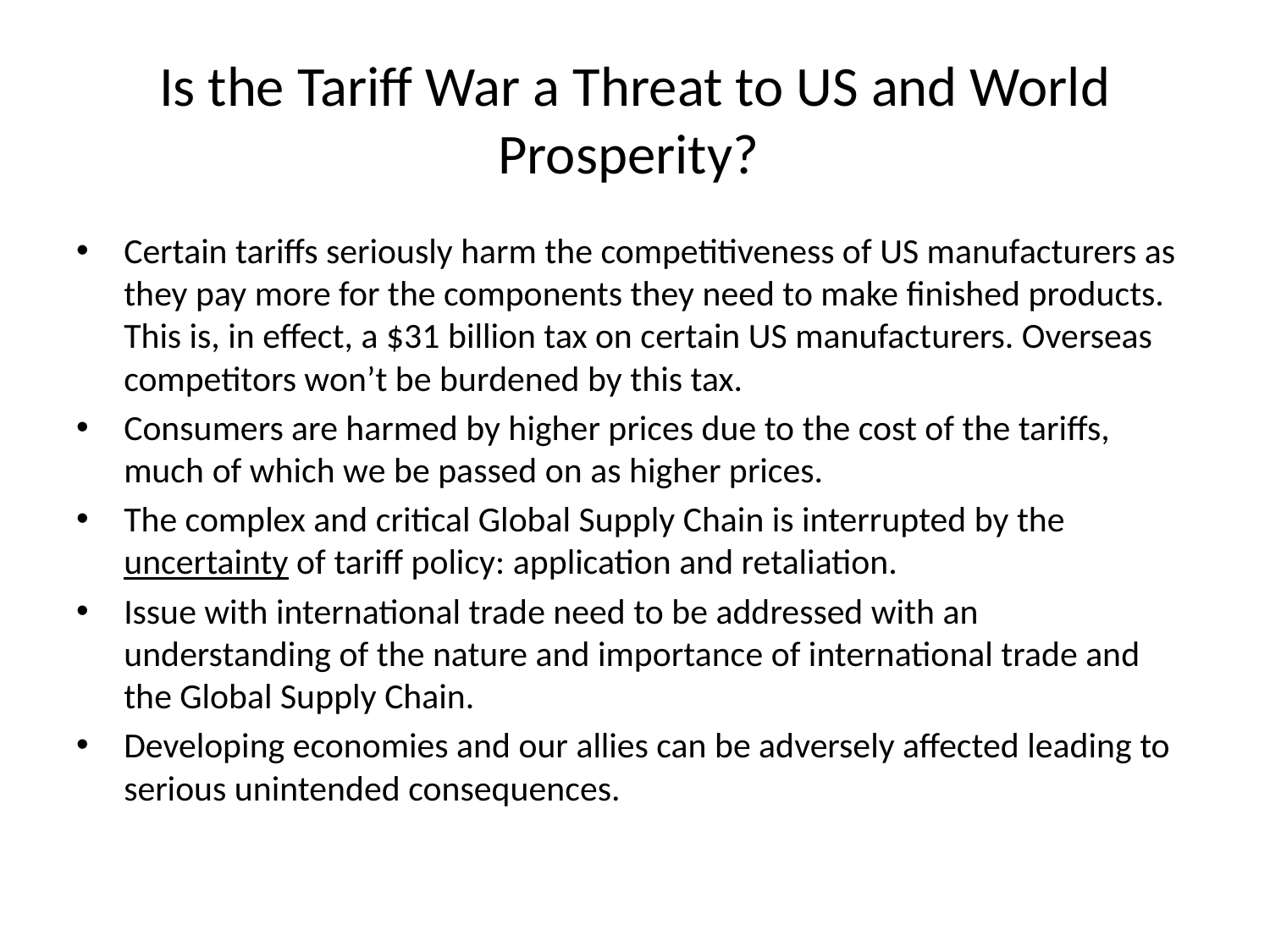

# Is the Tariff War a Threat to US and World Prosperity?
Certain tariffs seriously harm the competitiveness of US manufacturers as they pay more for the components they need to make finished products.  This is, in effect, a $31 billion tax on certain US manufacturers. Overseas competitors won’t be burdened by this tax.
Consumers are harmed by higher prices due to the cost of the tariffs, much of which we be passed on as higher prices.
The complex and critical Global Supply Chain is interrupted by the uncertainty of tariff policy: application and retaliation.
Issue with international trade need to be addressed with an understanding of the nature and importance of international trade and the Global Supply Chain.
Developing economies and our allies can be adversely affected leading to serious unintended consequences.